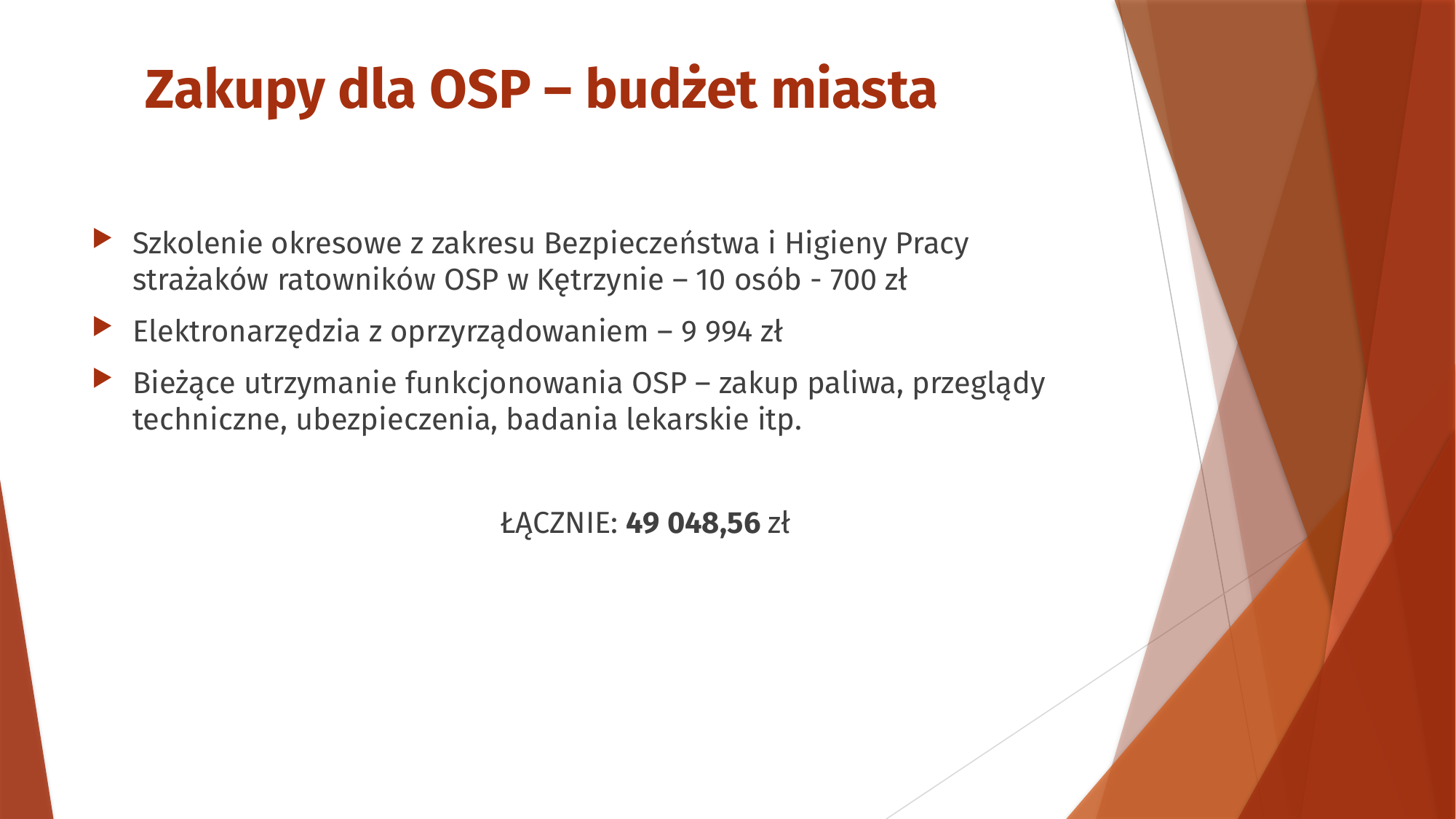

# Zakupy dla OSP – budżet miasta

Szkolenie okresowe z zakresu Bezpieczeństwa i Higieny Pracy strażaków ratowników OSP w Kętrzynie – 10 osób - 700 zł
Elektronarzędzia z oprzyrządowaniem – 9 994 zł
Bieżące utrzymanie funkcjonowania OSP – zakup paliwa, przeglądy techniczne, ubezpieczenia, badania lekarskie itp.

                                                   ŁĄCZNIE: 49 048,56 zł